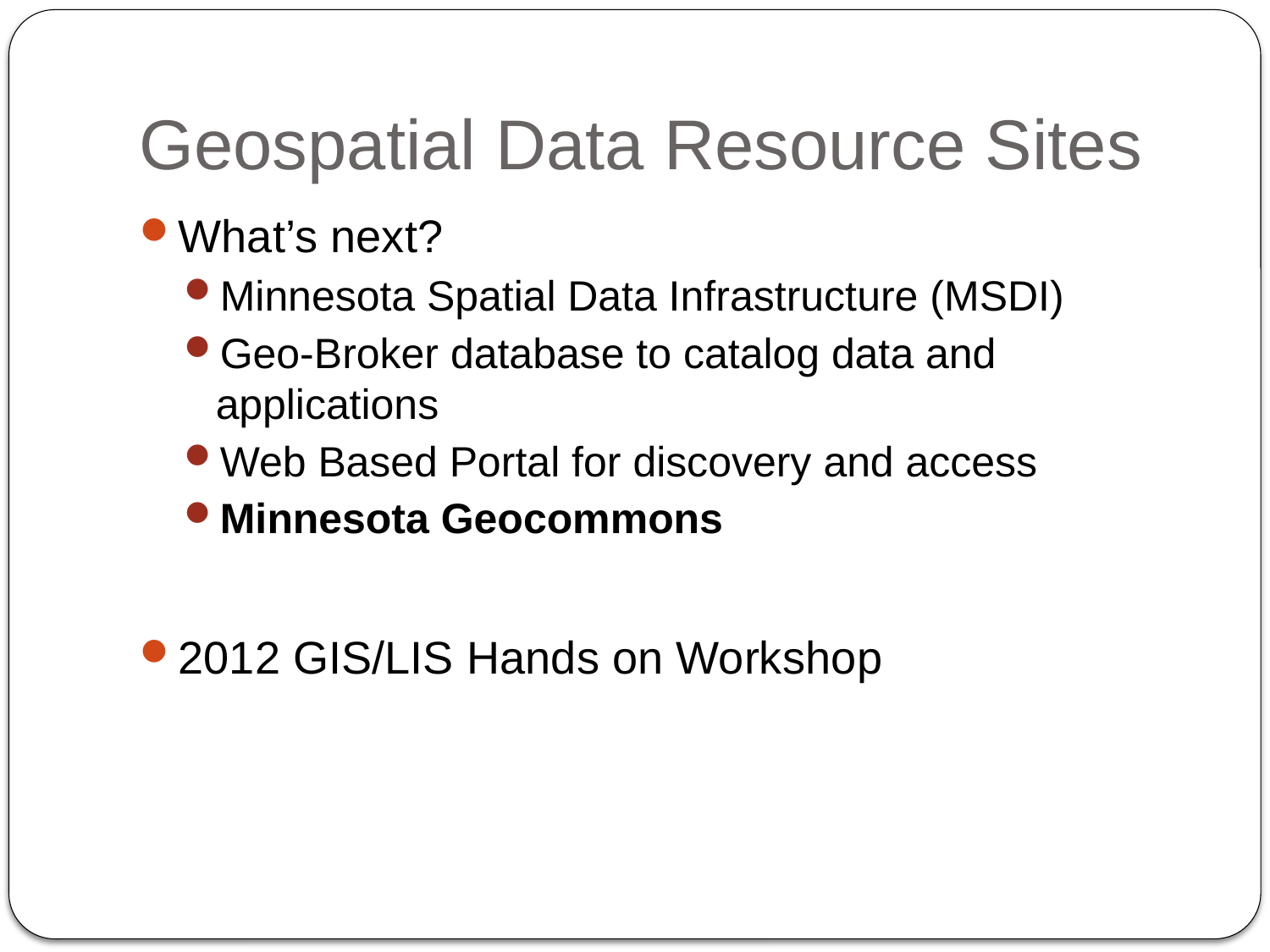

# Geospatial Data Resource Sites
What’s next?
Minnesota Spatial Data Infrastructure (MSDI)
Geo-Broker database to catalog data and applications
Web Based Portal for discovery and access
Minnesota Geocommons

2012 GIS/LIS Hands on Workshop